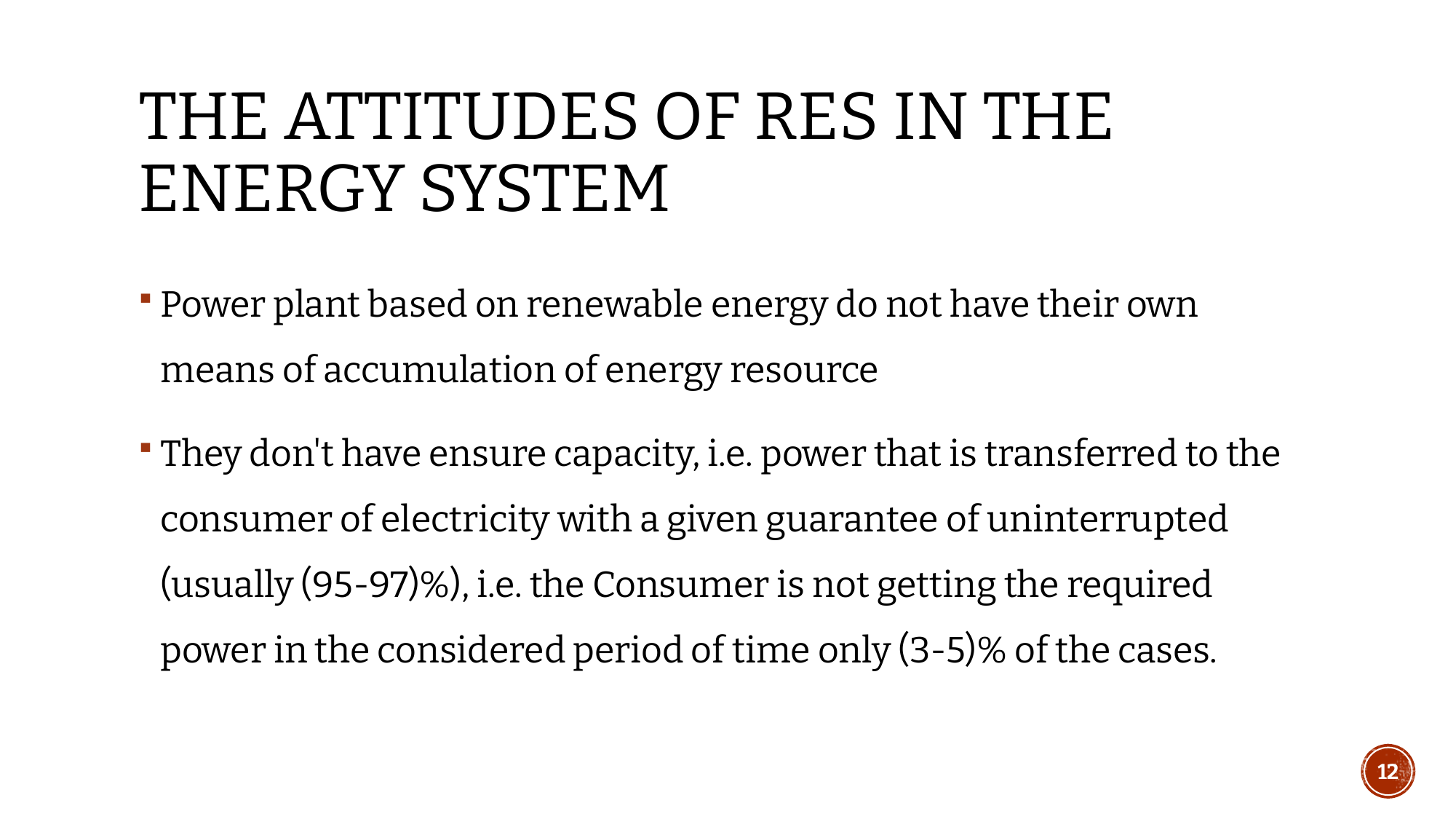

# The attitudes of RES in the energy system
Power plant based on renewable energy do not have their own means of accumulation of energy resource
They don't have ensure capacity, i.e. power that is transferred to the consumer of electricity with a given guarantee of uninterrupted (usually (95-97)%), i.e. the Consumer is not getting the required power in the considered period of time only (3-5)% of the cases.

12